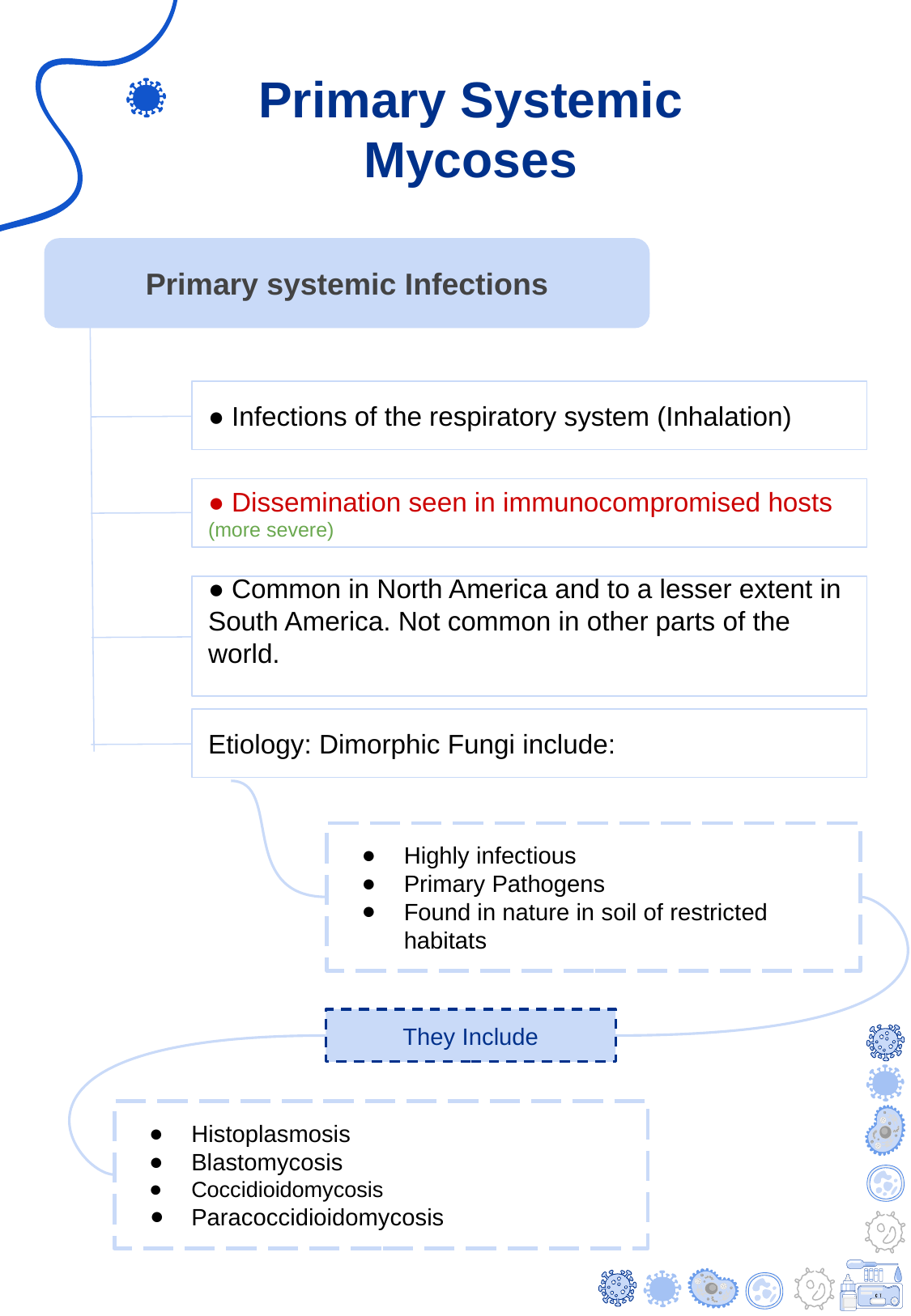

Primary Systemic Mycoses

Primary systemic Infections
● Infections of the respiratory system (Inhalation)
● Dissemination seen in immunocompromised hosts (more severe)
● Common in North America and to a lesser extent in South America. Not common in other parts of the world.

Etiology: Dimorphic Fungi include:
Highly infectious
Primary Pathogens
Found in nature in soil of restricted habitats
They Include
Histoplasmosis
Blastomycosis
Coccidioidomycosis
Paracoccidioidomycosis